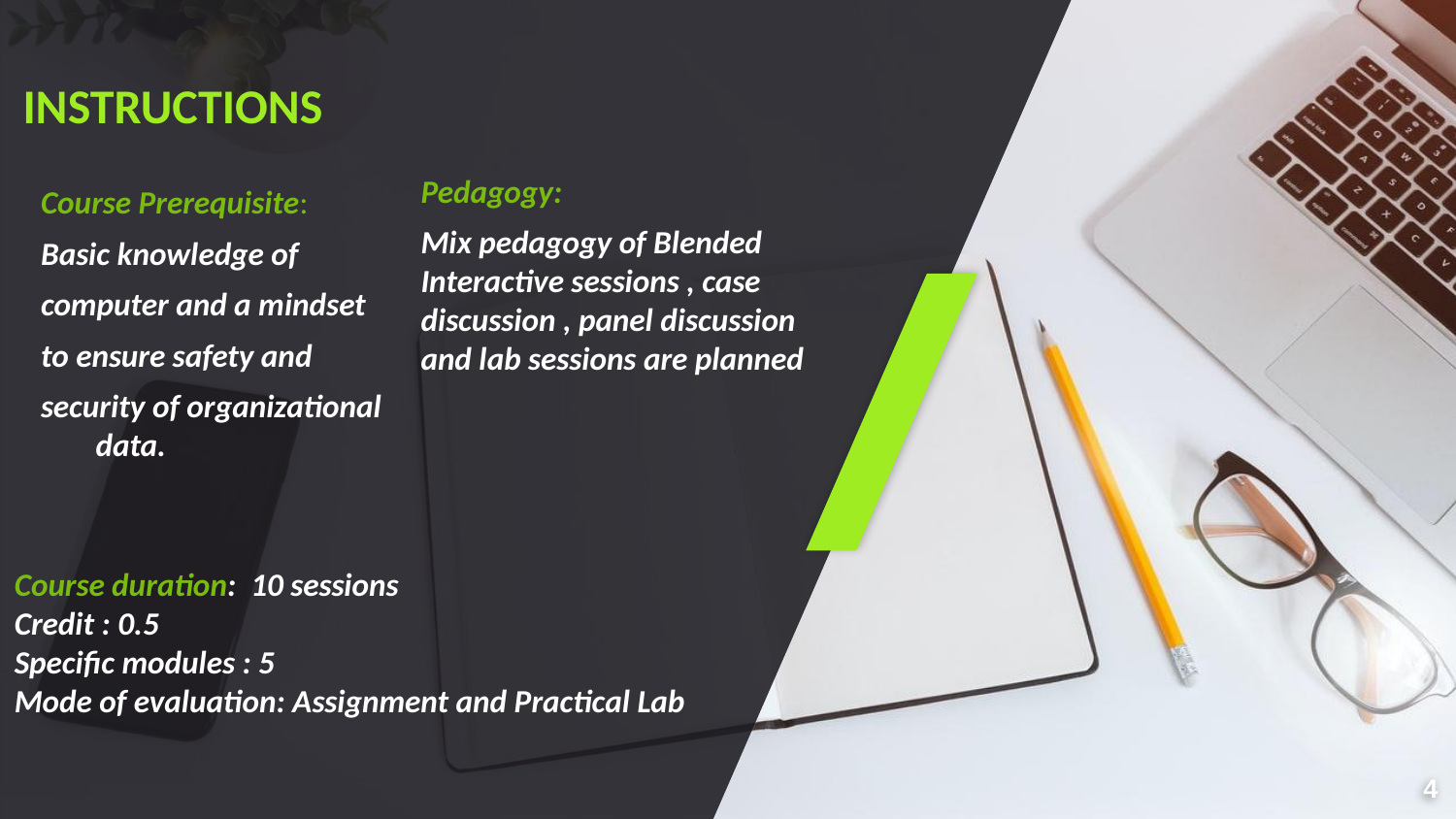

# INSTRUCTIONS
Pedagogy:
Mix pedagogy of Blended Interactive sessions , case discussion , panel discussion and lab sessions are planned

Course Prerequisite:
Basic knowledge of
computer and a mindset
to ensure safety and
security of organizational  data.
Course duration:  10 sessions
Credit : 0.5
Specific modules : 5
Mode of evaluation: Assignment and Practical Lab

4